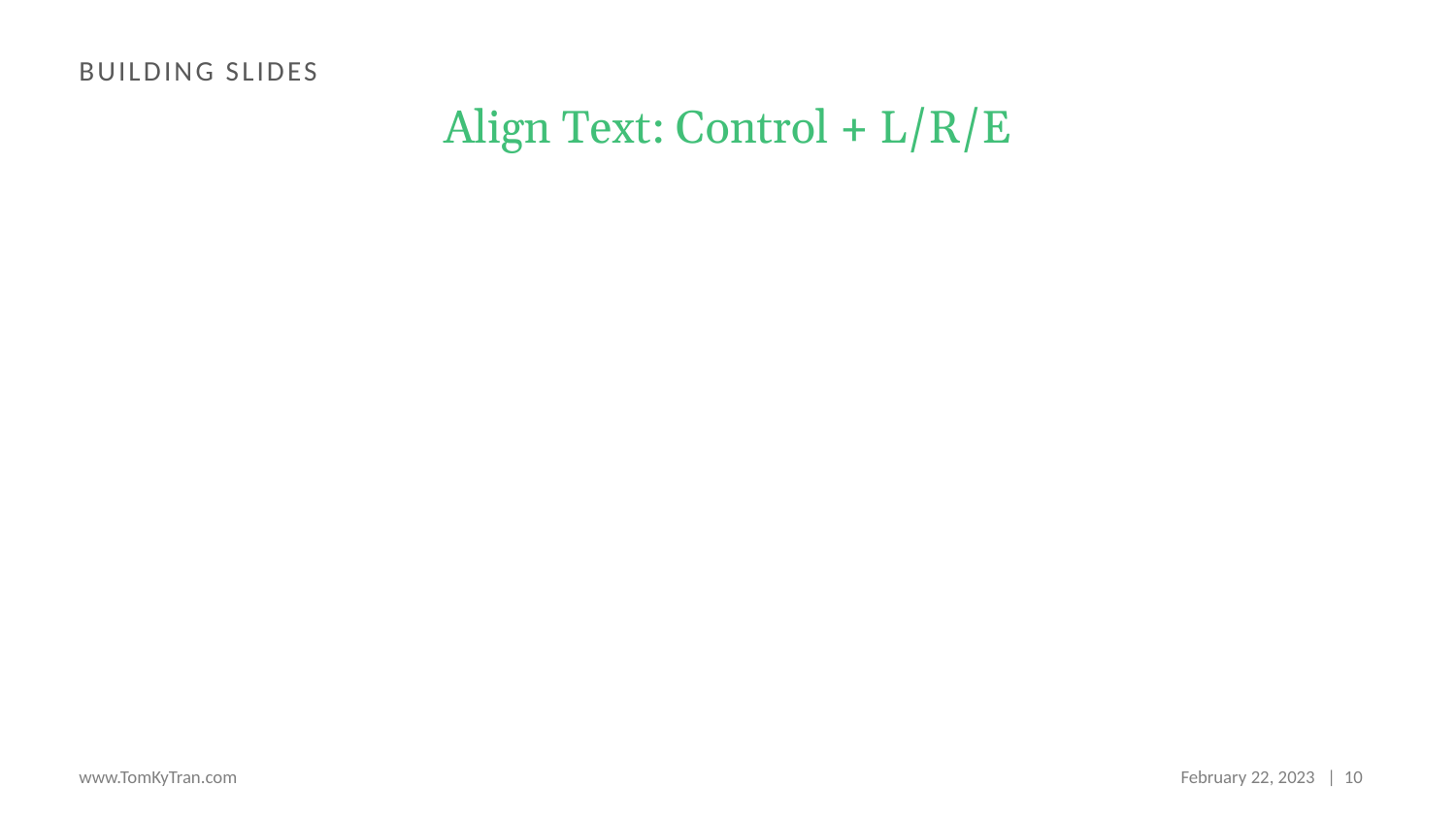

Building slides
# Align Text: Control + L/R/E
www.TomKyTran.com
February 22, 2023
  |  10